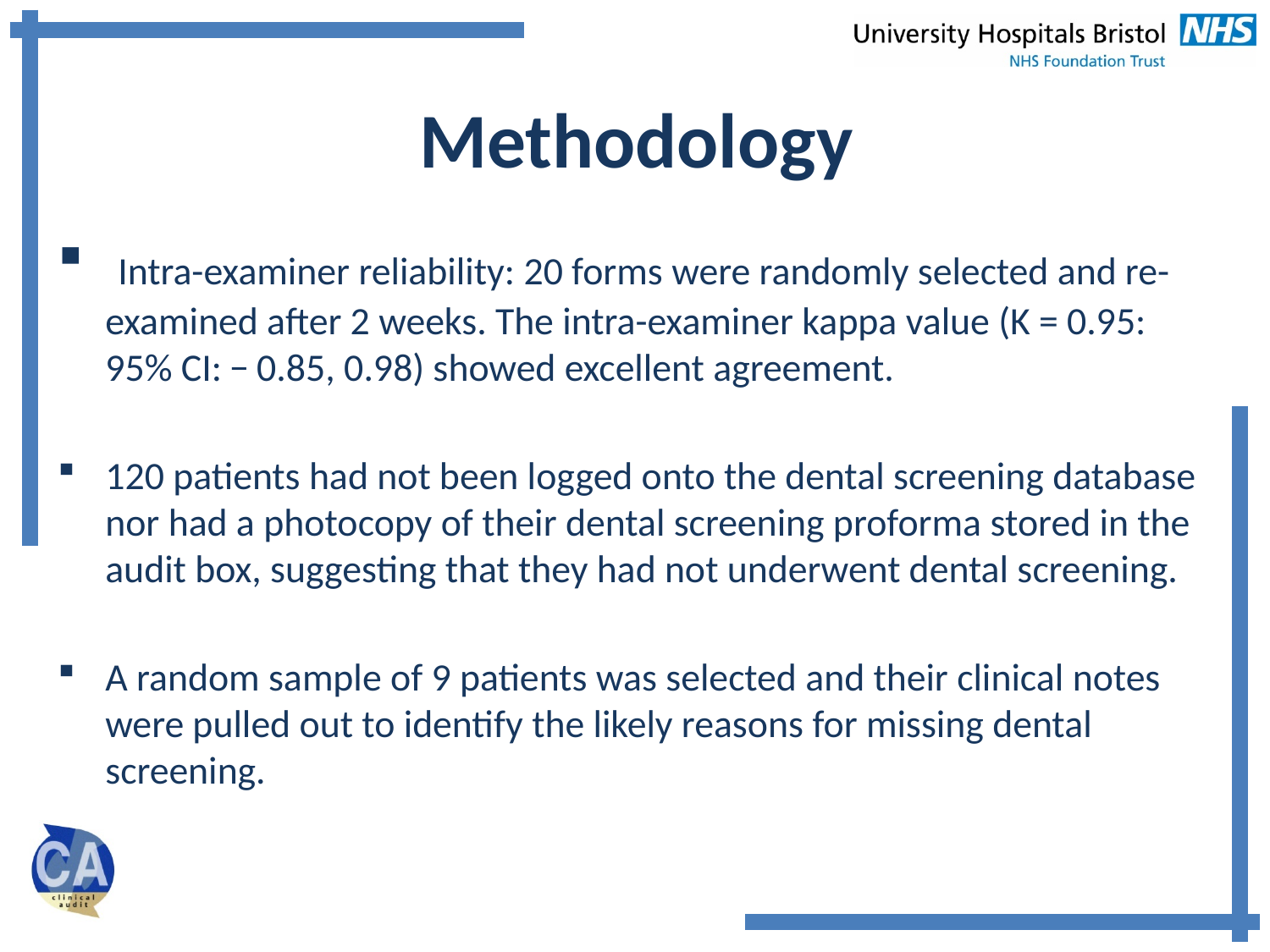

# Methodology
 Intra-examiner reliability: 20 forms were randomly selected and re-examined after 2 weeks. The intra-examiner kappa value (K = 0.95: 95% CI: − 0.85, 0.98) showed excellent agreement.

120 patients had not been logged onto the dental screening database nor had a photocopy of their dental screening proforma stored in the audit box, suggesting that they had not underwent dental screening.

A random sample of 9 patients was selected and their clinical notes were pulled out to identify the likely reasons for missing dental screening.